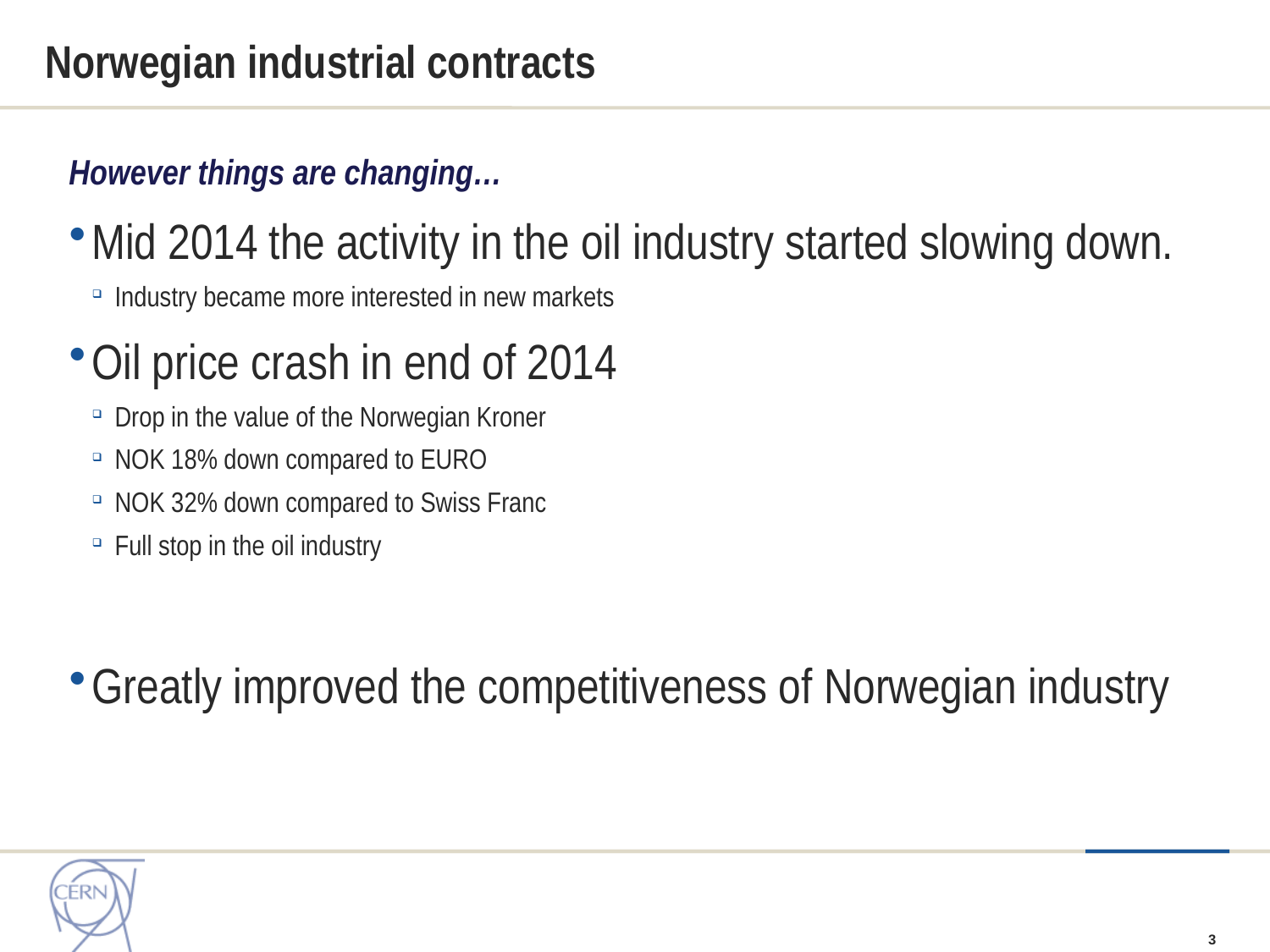

# Norwegian industrial contracts
However things are changing…
Mid 2014 the activity in the oil industry started slowing down.
Industry became more interested in new markets
Oil price crash in end of 2014
Drop in the value of the Norwegian Kroner
NOK 18% down compared to EURO
NOK 32% down compared to Swiss Franc
Full stop in the oil industry

Greatly improved the competitiveness of Norwegian industry

3